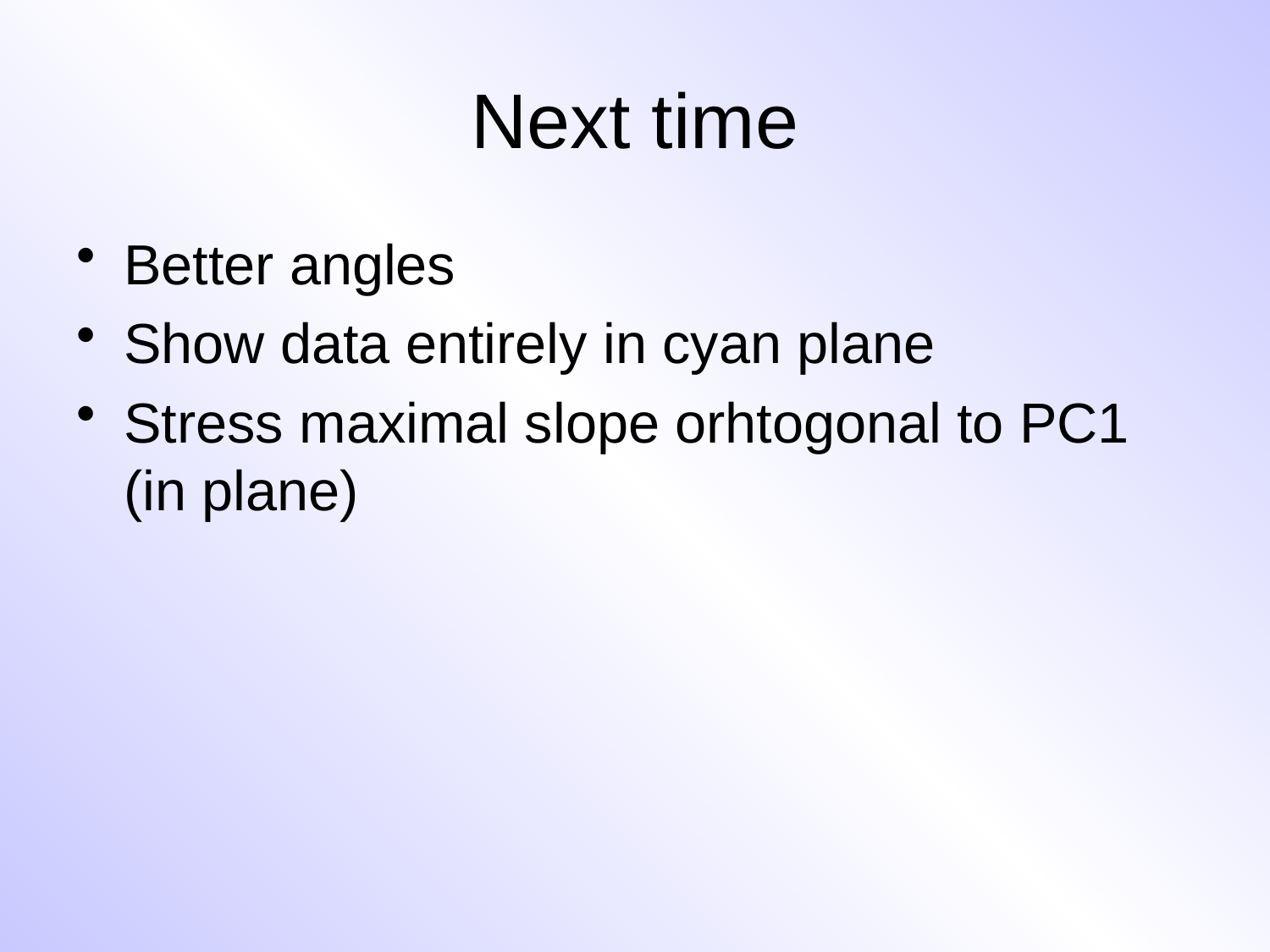

# Next time
Better angles
Show data entirely in cyan plane
Stress maximal slope orhtogonal to PC1 (in plane)